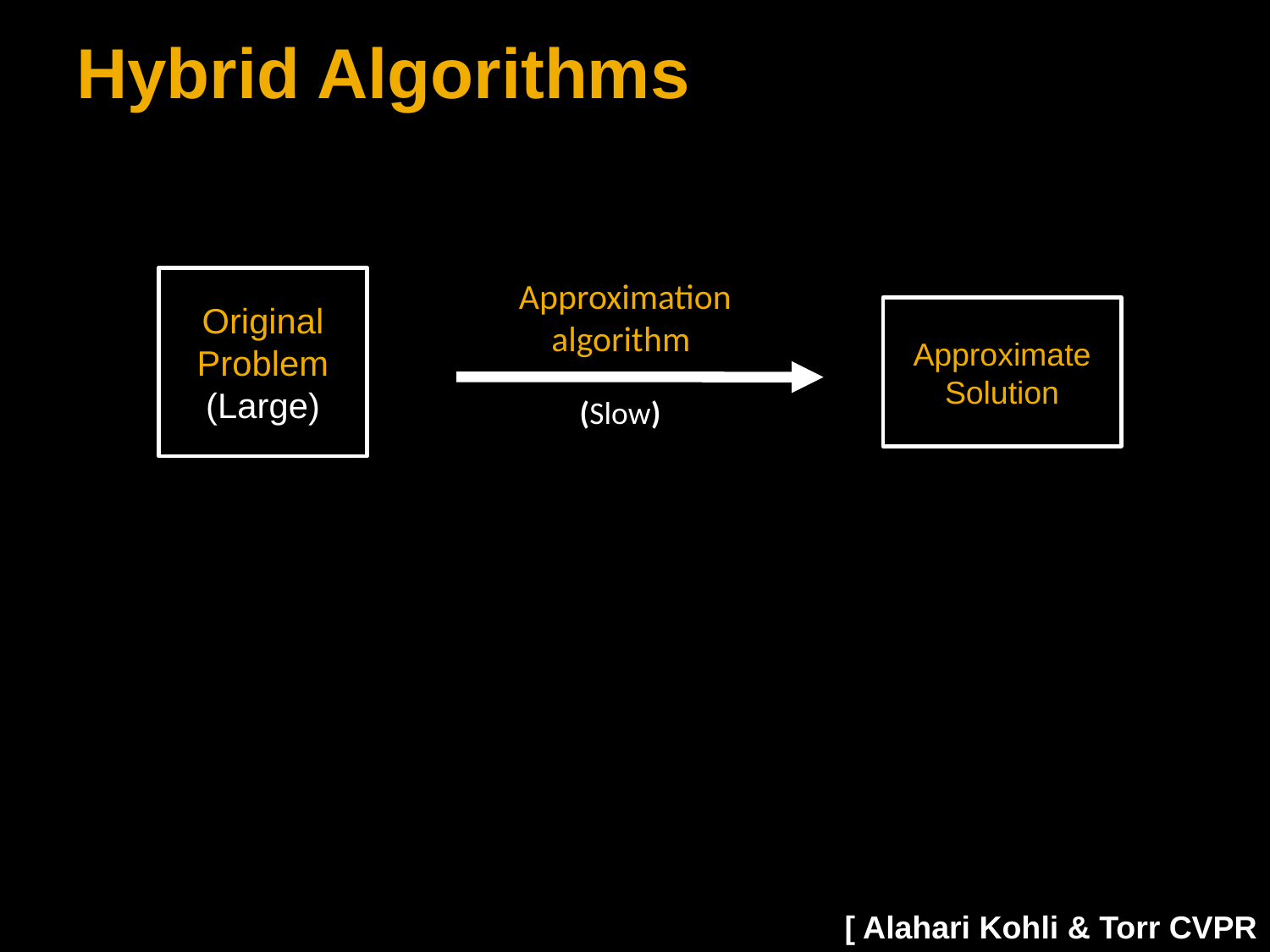

# Hybrid Algorithms
Original Problem
(Large)
Approximation algorithm

Approximate
Solution
(Slow)
Fast partially optimal algorithm
[ Alahari Kohli & Torr CVPR ‘08]